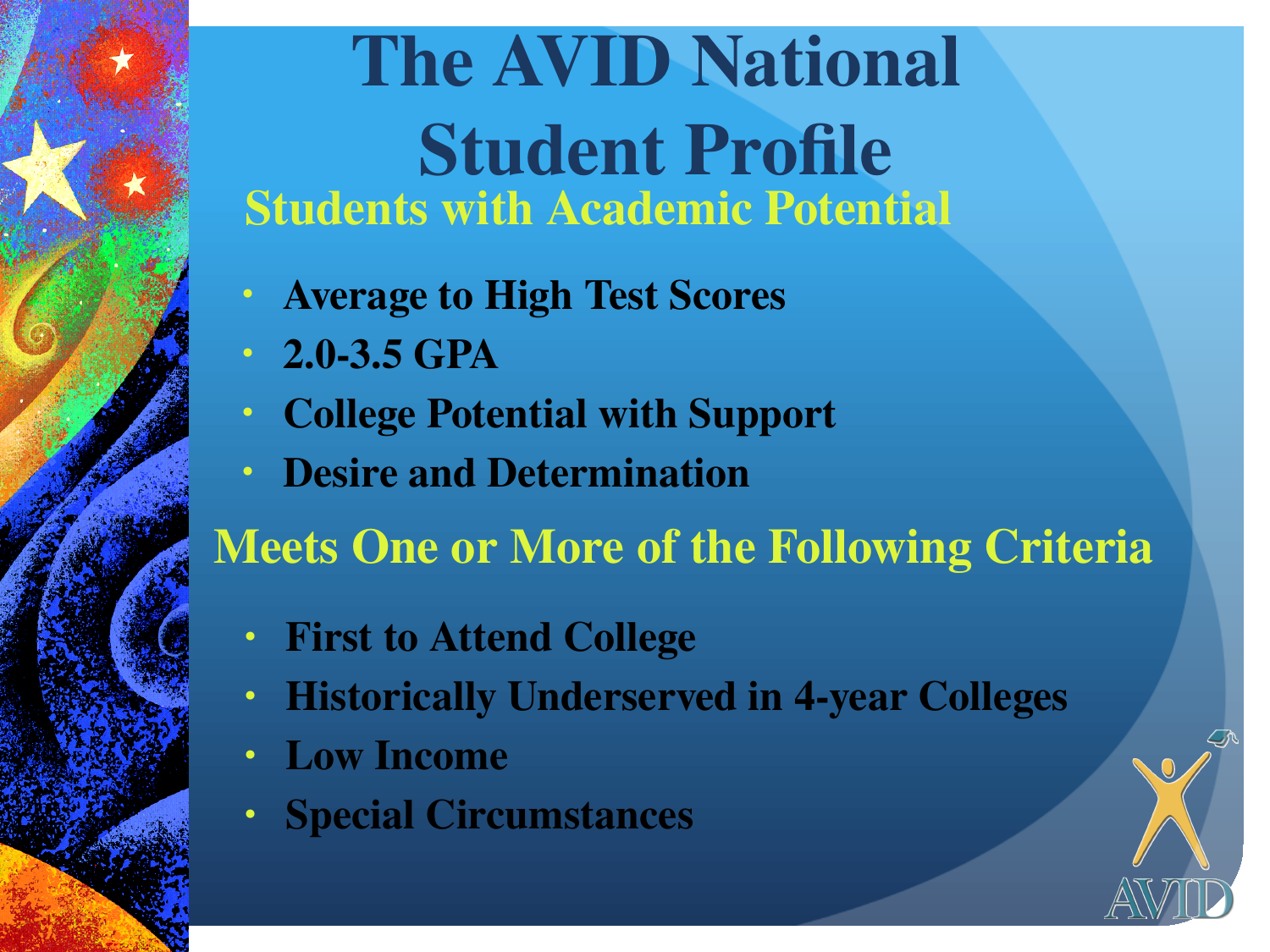

The AVID National Student Profile
Students with Academic Potential
 Average to High Test Scores
 2.0-3.5 GPA
 College Potential with Support
 Desire and Determination
Meets One or More of the Following Criteria
 First to Attend College
 Historically Underserved in 4-year Colleges
 Low Income
 Special Circumstances